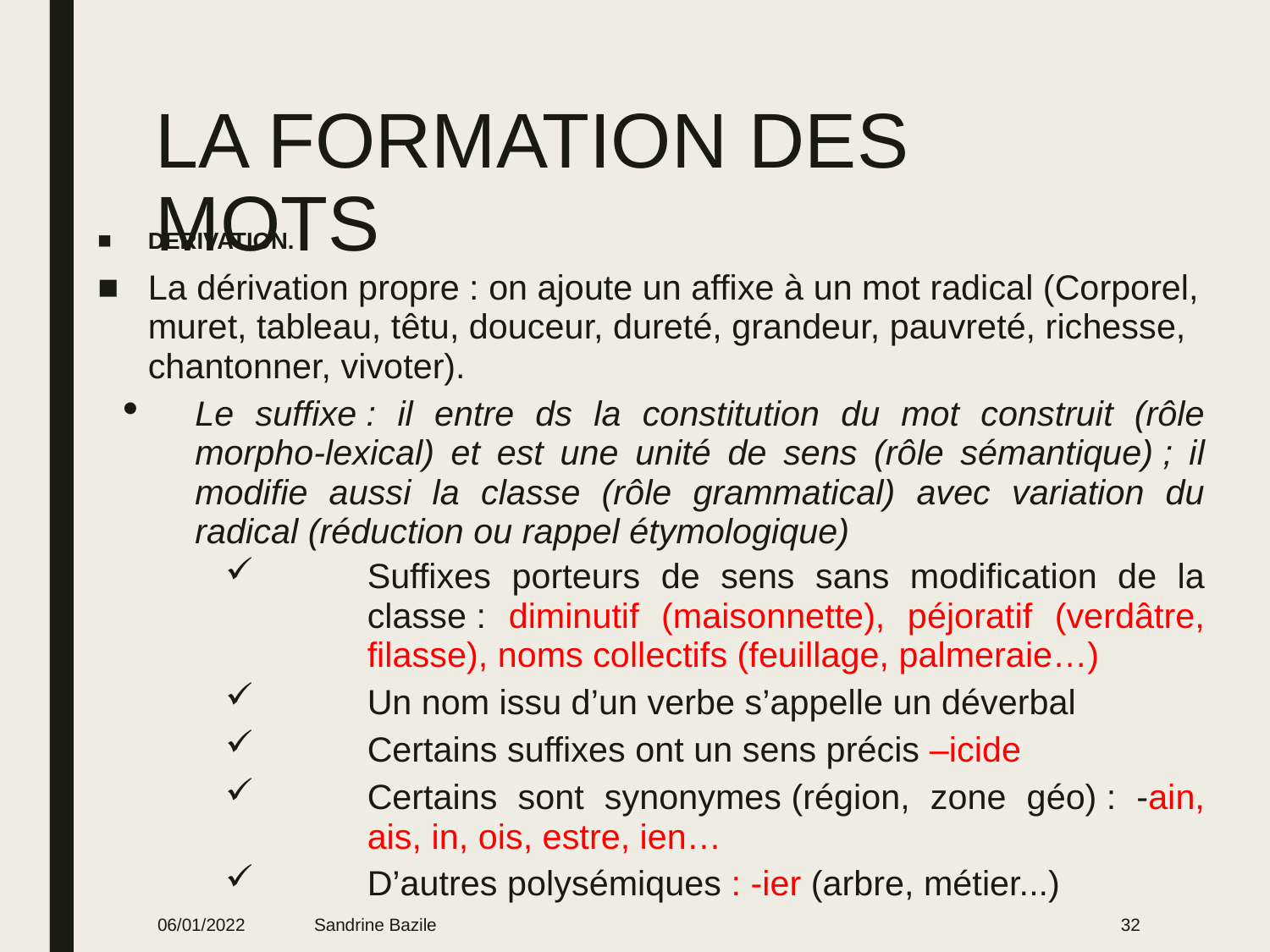

# LA FORMATION DES MOTS
DERIVATION.
La dérivation propre : on ajoute un affixe à un mot radical (Corporel, muret, tableau, têtu, douceur, dureté, grandeur, pauvreté, richesse, chantonner, vivoter).
Le suffixe : il entre ds la constitution du mot construit (rôle morpho-lexical) et est une unité de sens (rôle sémantique) ; il modifie aussi la classe (rôle grammatical) avec variation du radical (réduction ou rappel étymologique)
Suffixes porteurs de sens sans modification de la classe : diminutif (maisonnette), péjoratif (verdâtre, filasse), noms collectifs (feuillage, palmeraie…)
Un nom issu d’un verbe s’appelle un déverbal
Certains suffixes ont un sens précis –icide
Certains sont synonymes (région, zone géo) : -ain, ais, in, ois, estre, ien…
D’autres polysémiques : -ier (arbre, métier...)

06/01/2022
Sandrine Bazile
32